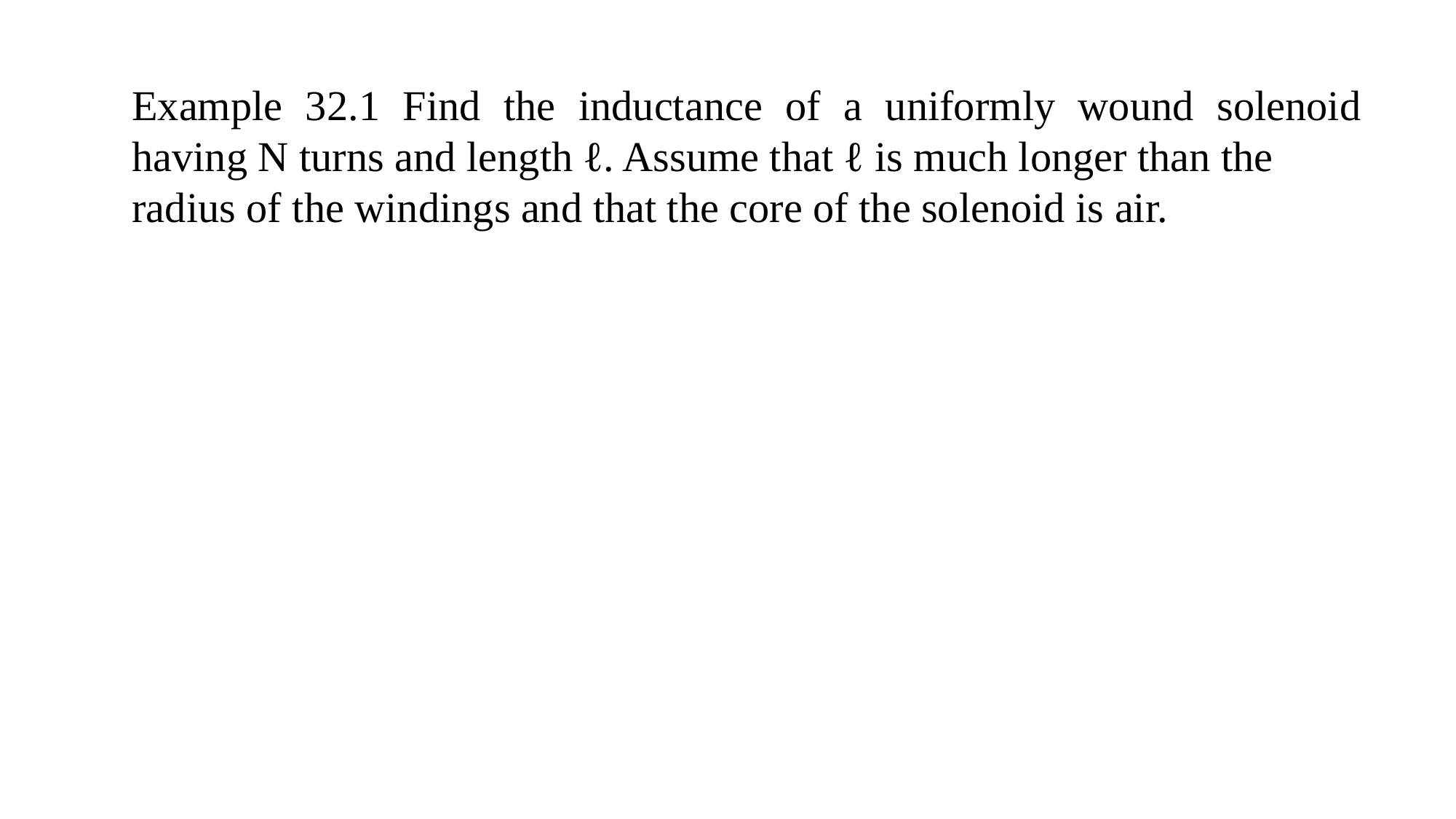

Example 32.1 Find the inductance of a uniformly wound solenoid having N turns and length ℓ. Assume that ℓ is much longer than the
radius of the windings and that the core of the solenoid is air.